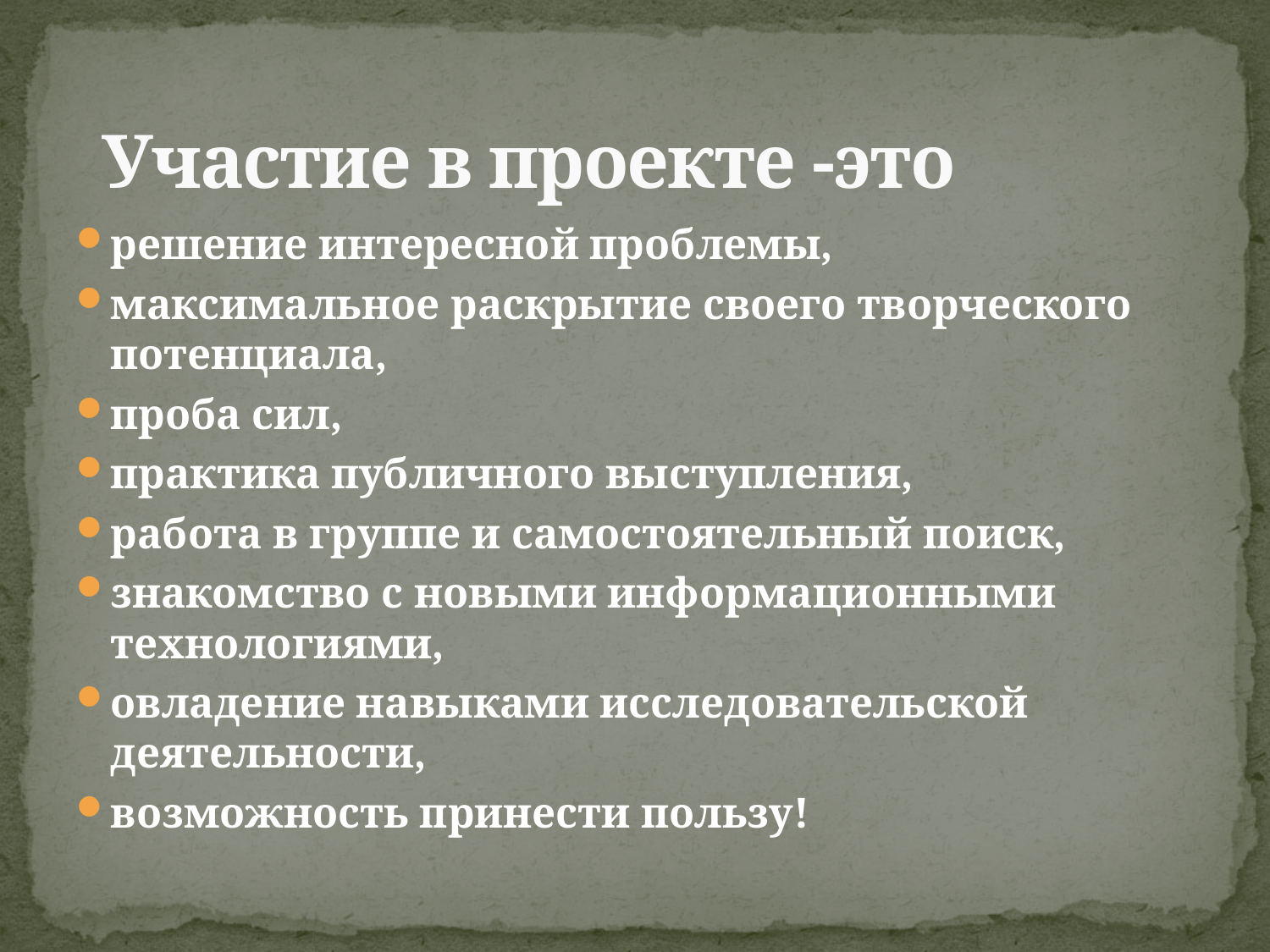

#
Участие в проекте -это
решение интересной проблемы,
максимальное раскрытие своего творческого потенциала,
проба сил,
практика публичного выступления,
работа в группе и самостоятельный поиск,
знакомство с новыми информационными технологиями,
овладение навыками исследовательской деятельности,
возможность принести пользу!